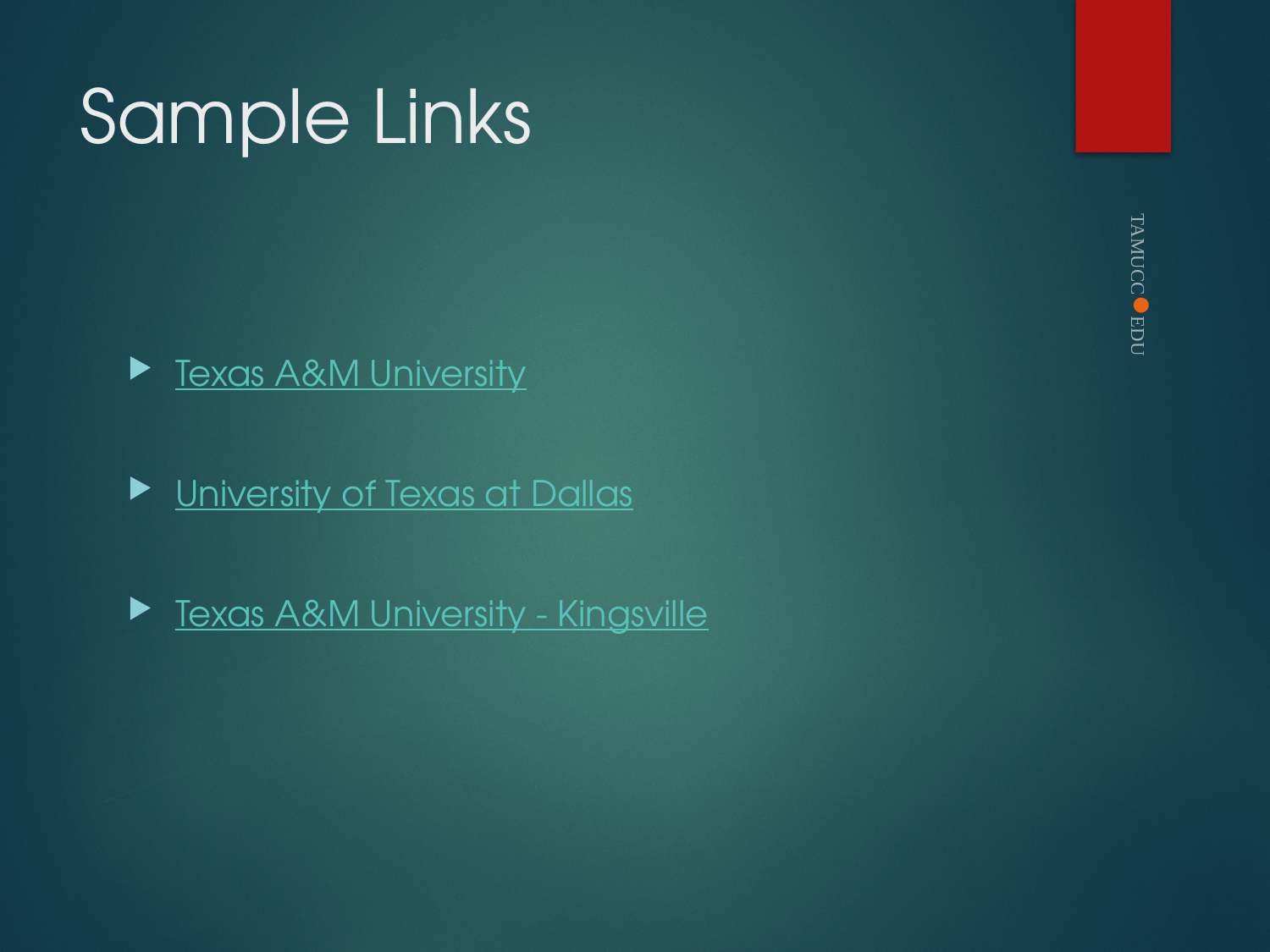

# Sample Links

Texas A&M University

University of Texas at Dallas

Texas A&M University - Kingsville

TAMUCC●EDU